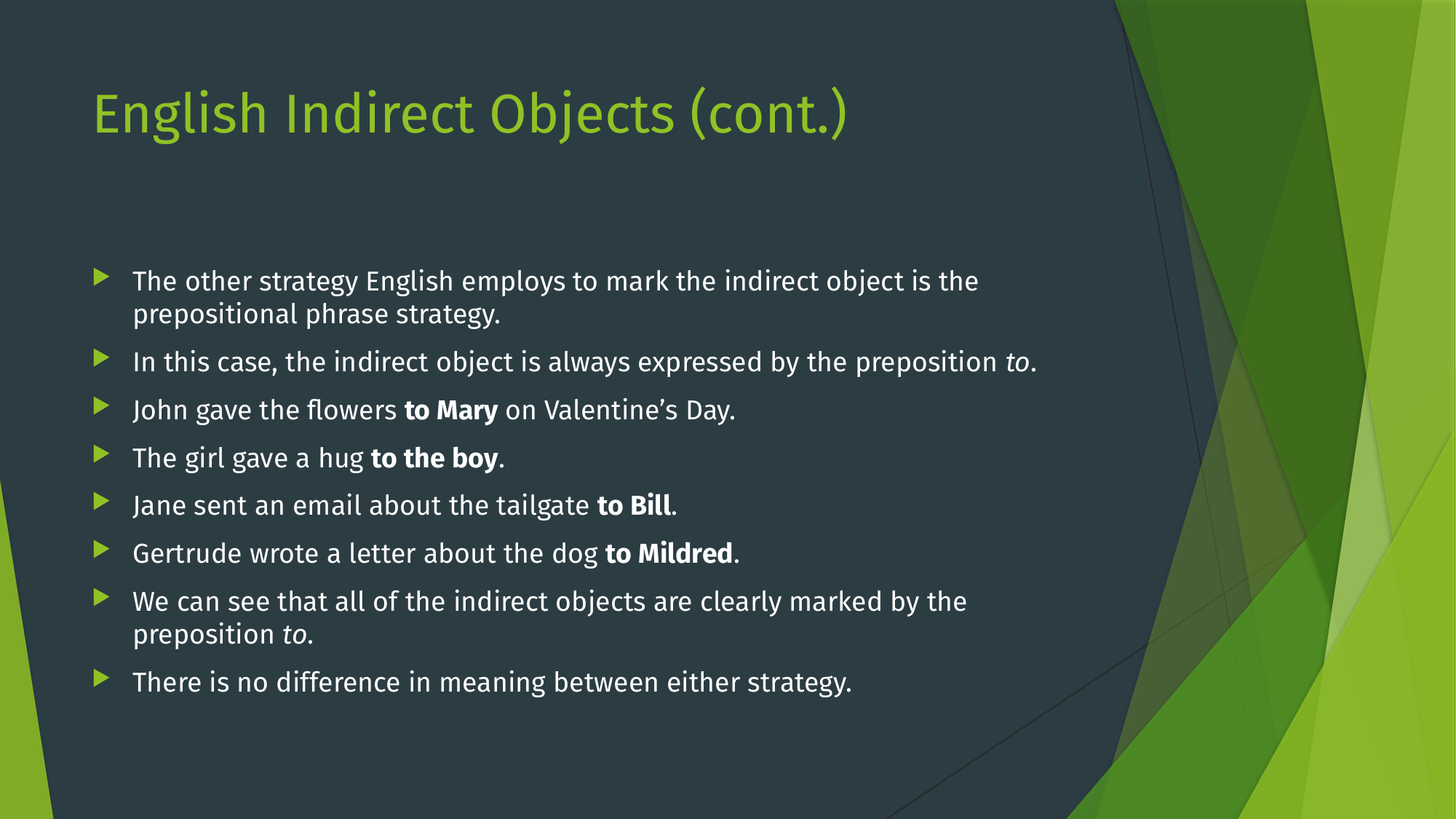

# English Indirect Objects (cont.)
The other strategy English employs to mark the indirect object is the prepositional phrase strategy.
In this case, the indirect object is always expressed by the preposition to.
John gave the flowers to Mary on Valentine’s Day.
The girl gave a hug to the boy.
Jane sent an email about the tailgate to Bill.
Gertrude wrote a letter about the dog to Mildred.
We can see that all of the indirect objects are clearly marked by the preposition to.
There is no difference in meaning between either strategy.